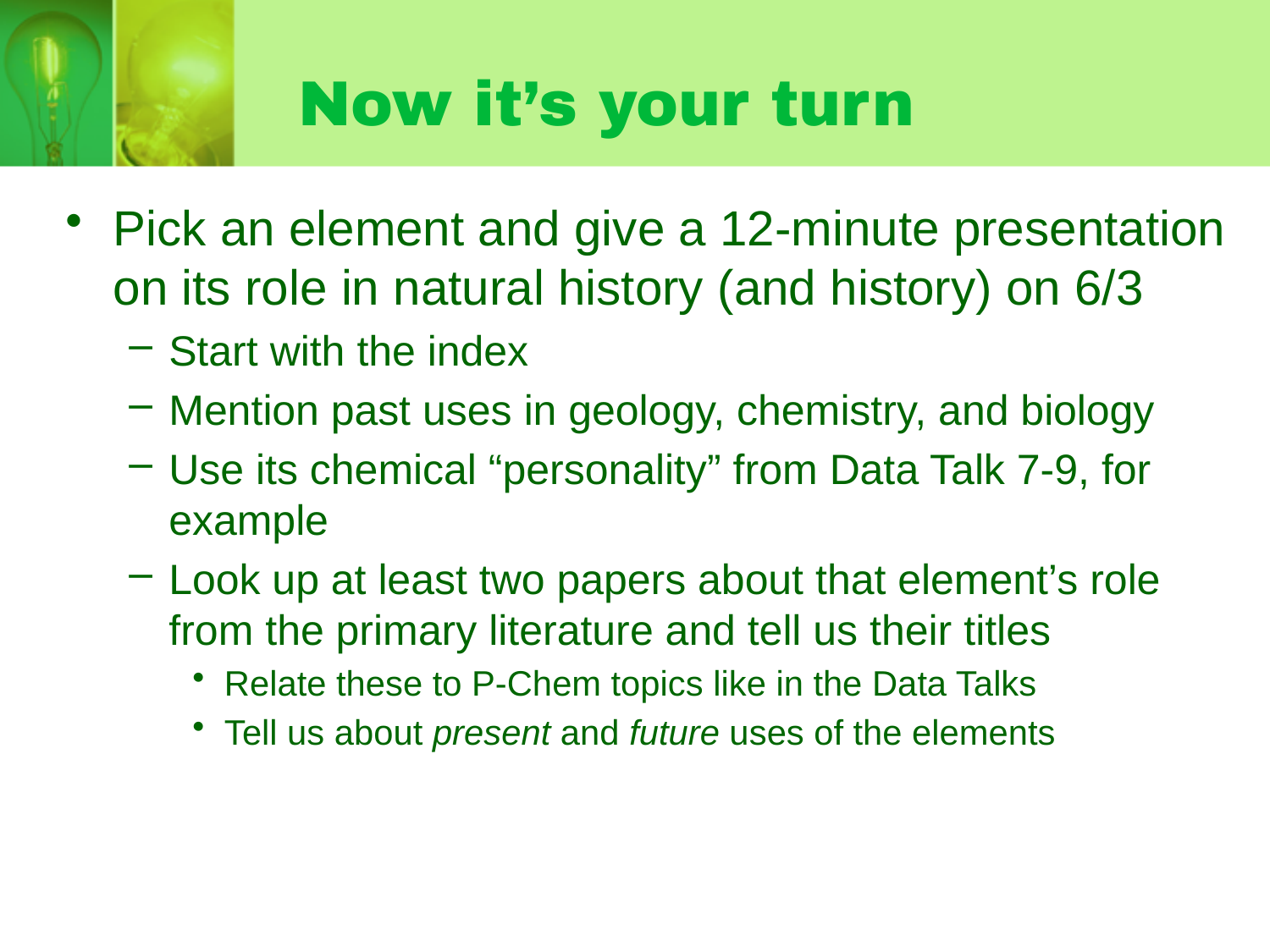

# Now it’s your turn
Pick an element and give a 12-minute presentation on its role in natural history (and history) on 6/3
Start with the index
Mention past uses in geology, chemistry, and biology
Use its chemical “personality” from Data Talk 7-9, for example
Look up at least two papers about that element’s role from the primary literature and tell us their titles
Relate these to P-Chem topics like in the Data Talks
Tell us about present and future uses of the elements